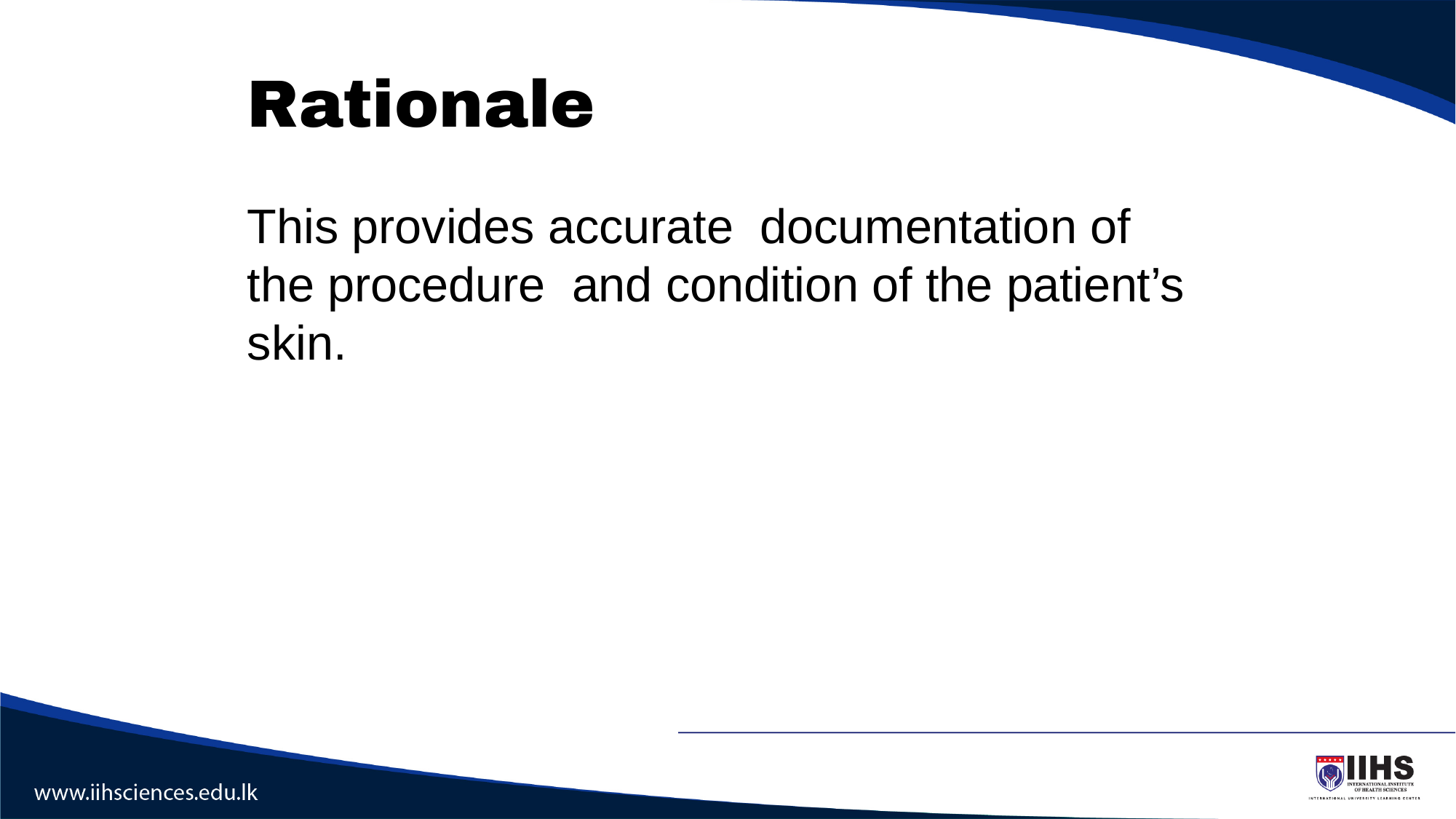

# Rationale
This provides accurate  documentation of the procedure  and condition of the patient’s skin.